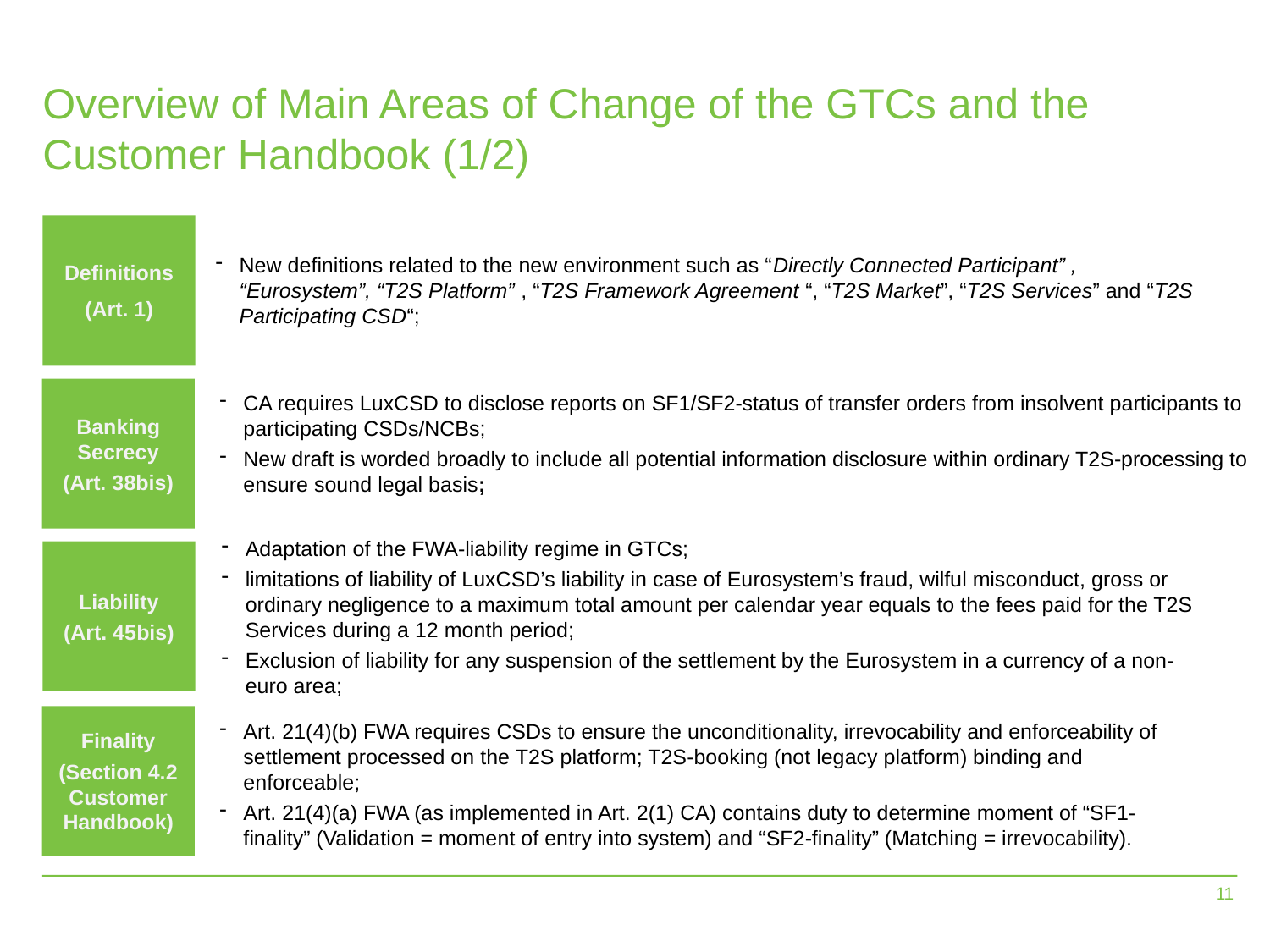

# Overview of Main Areas of Change of the GTCs and the Customer Handbook (1/2)
Definitions
(Art. 1)
New definitions related to the new environment such as “Directly Connected Participant” , “Eurosystem”, “T2S Platform” , “T2S Framework Agreement “, “T2S Market”, “T2S Services” and “T2S Participating CSD“;
Banking Secrecy
(Art. 38bis)
CA requires LuxCSD to disclose reports on SF1/SF2-status of transfer orders from insolvent participants to participating CSDs/NCBs;
New draft is worded broadly to include all potential information disclosure within ordinary T2S-processing to ensure sound legal basis;
Adaptation of the FWA-liability regime in GTCs;
limitations of liability of LuxCSD’s liability in case of Eurosystem’s fraud, wilful misconduct, gross or ordinary negligence to a maximum total amount per calendar year equals to the fees paid for the T2S Services during a 12 month period;
Exclusion of liability for any suspension of the settlement by the Eurosystem in a currency of a non-euro area;
Liability
(Art. 45bis)
Finality
(Section 4.2 Customer Handbook)
Art. 21(4)(b) FWA requires CSDs to ensure the unconditionality, irrevocability and enforceability of settlement processed on the T2S platform; T2S-booking (not legacy platform) binding and enforceable;
Art. 21(4)(a) FWA (as implemented in Art. 2(1) CA) contains duty to determine moment of “SF1-finality” (Validation = moment of entry into system) and “SF2-finality” (Matching = irrevocability).
11